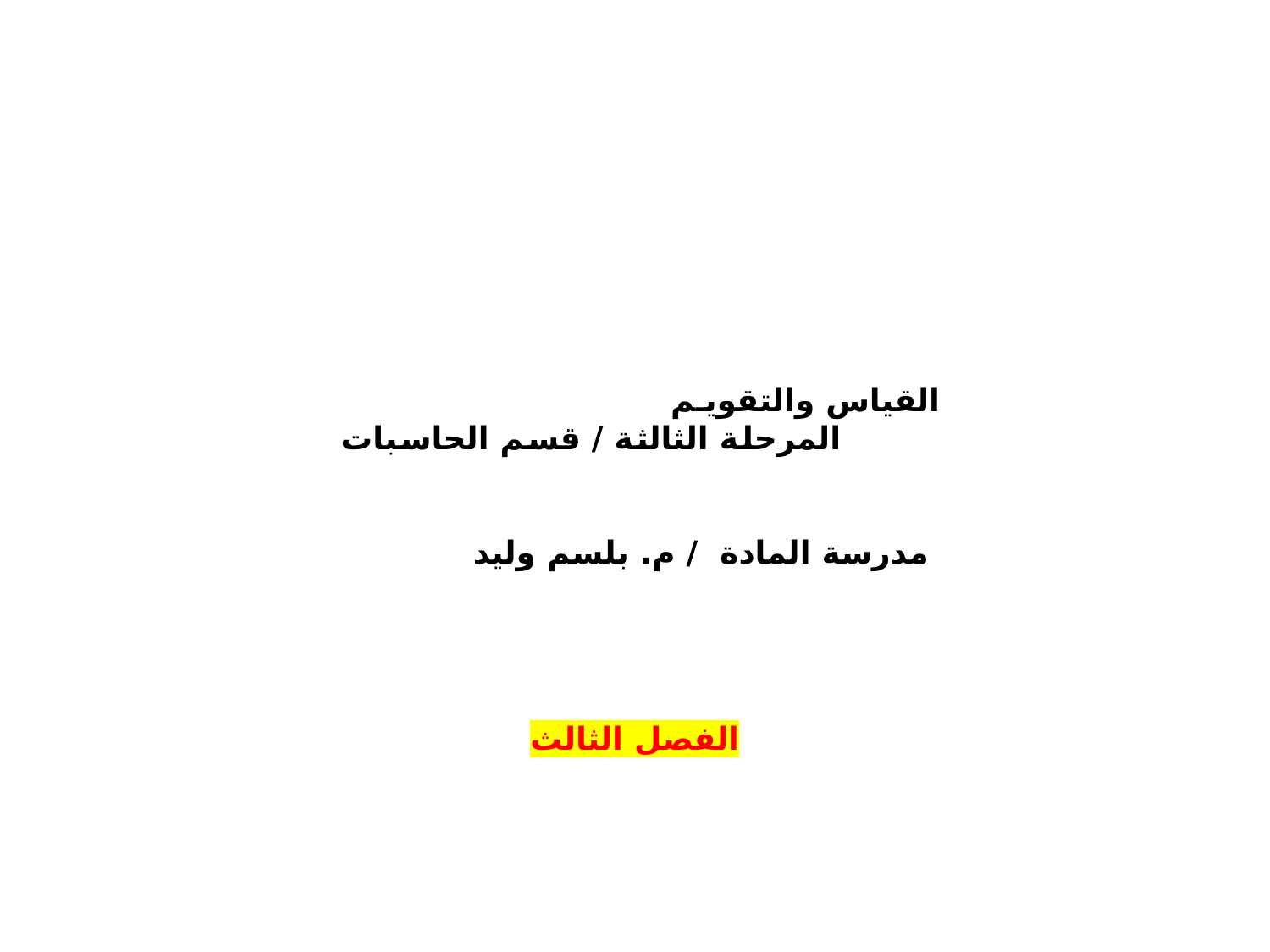

القياس والتقويم                                         المرحلة الثالثة / قسم الحاسبات
                                                         مدرسة المادة  / م. بلسم وليد

الفصل الثالث